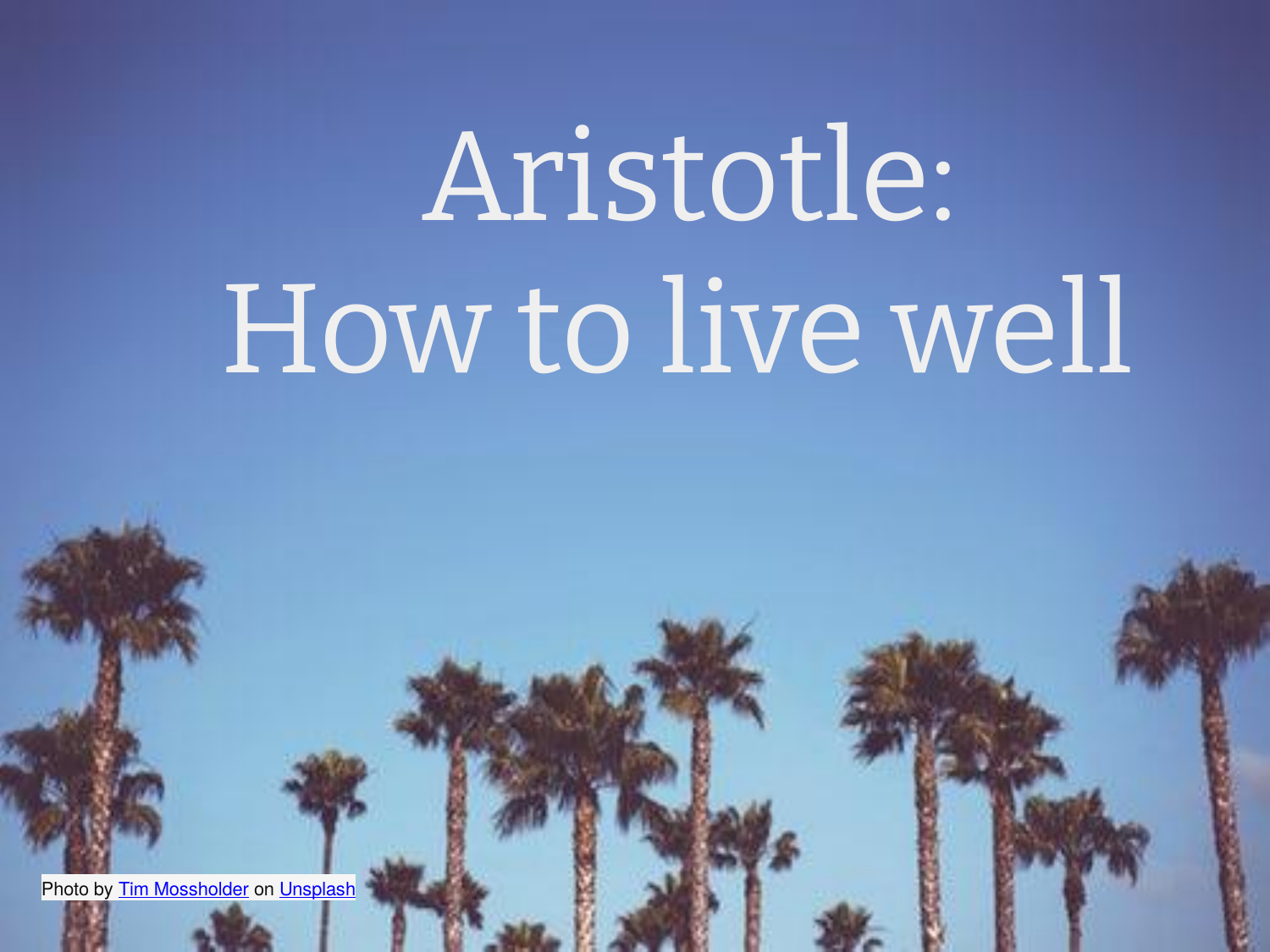

Aristotle:
How to live well

Photo by Tim Mossholder on Unsplash